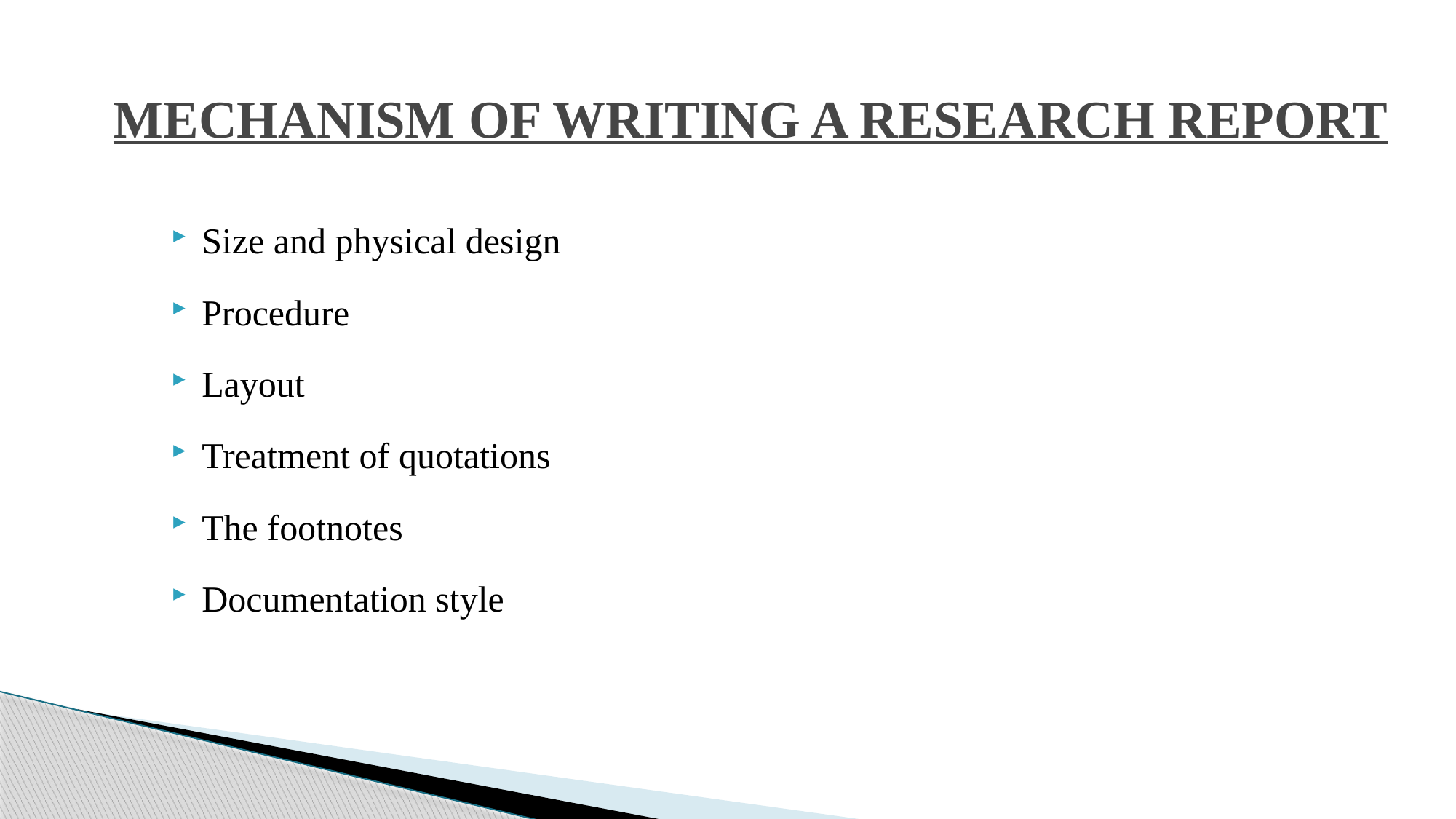

# MECHANISM OF WRITING A RESEARCH REPORT
Size and physical design
Procedure
Layout
Treatment of quotations
The footnotes
Documentation style